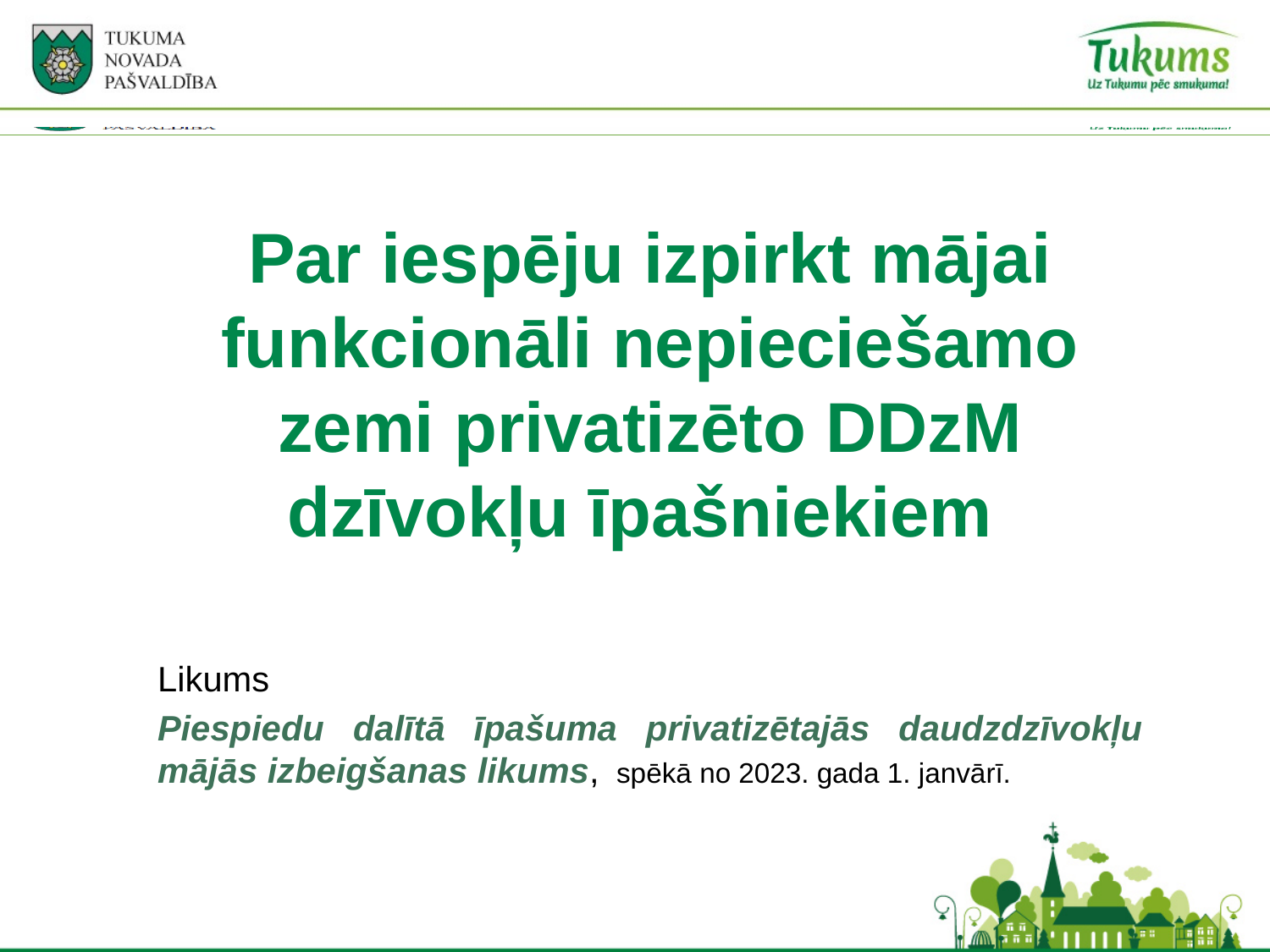

Par iespēju izpirkt mājai funkcionāli nepieciešamo zemi privatizēto DDzM dzīvokļu īpašniekiem

Likums
Piespiedu dalītā īpašuma privatizētajās daudzdzīvokļu mājās izbeigšanas likums,  spēkā no 2023. gada 1. janvārī.